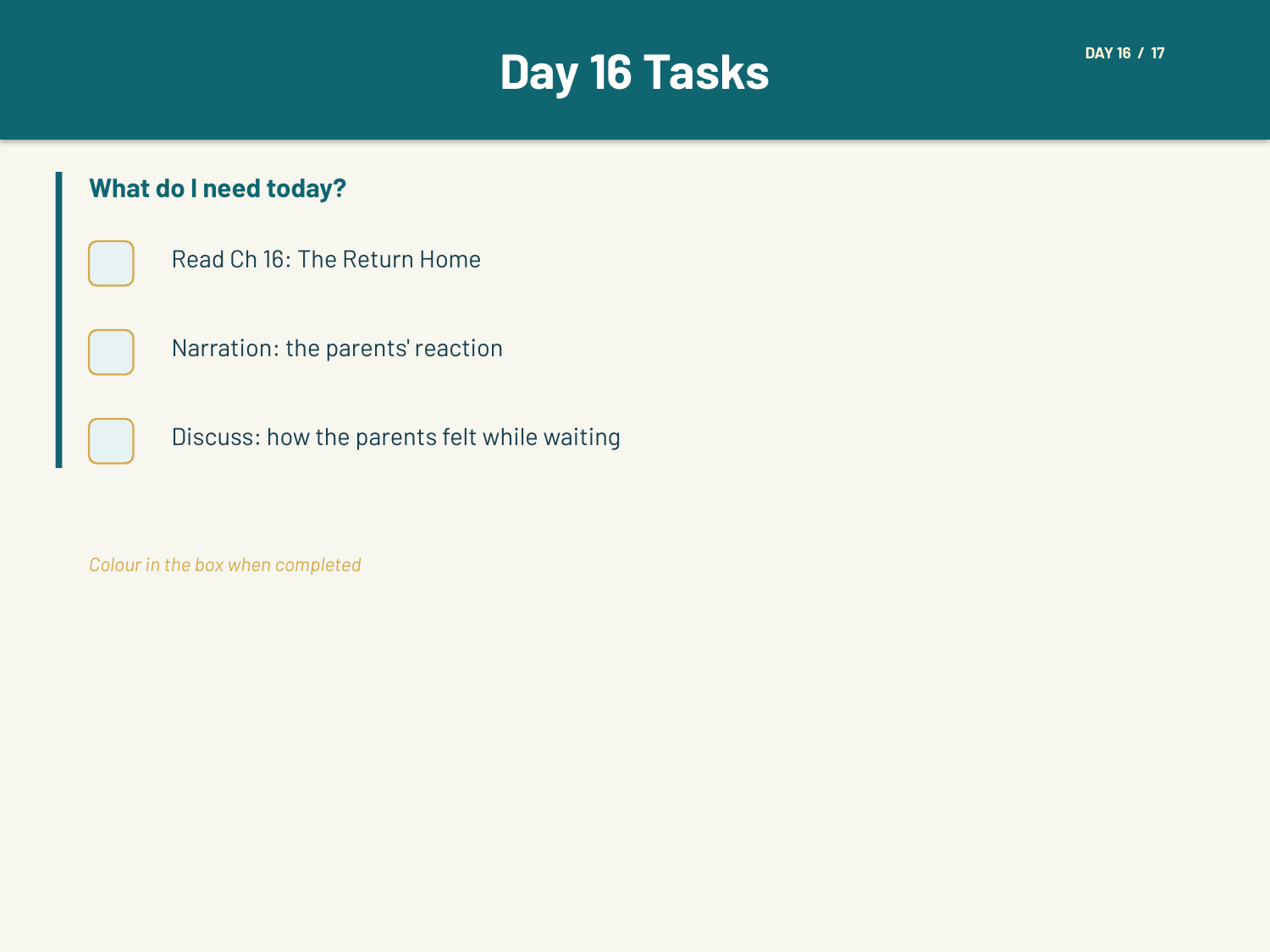

Day 16 Tasks
DAY 16  /  17
What do I need today?

Read Ch 16: The Return Home

Narration: the parents' reaction

Discuss: how the parents felt while waiting

Colour in the box when completed